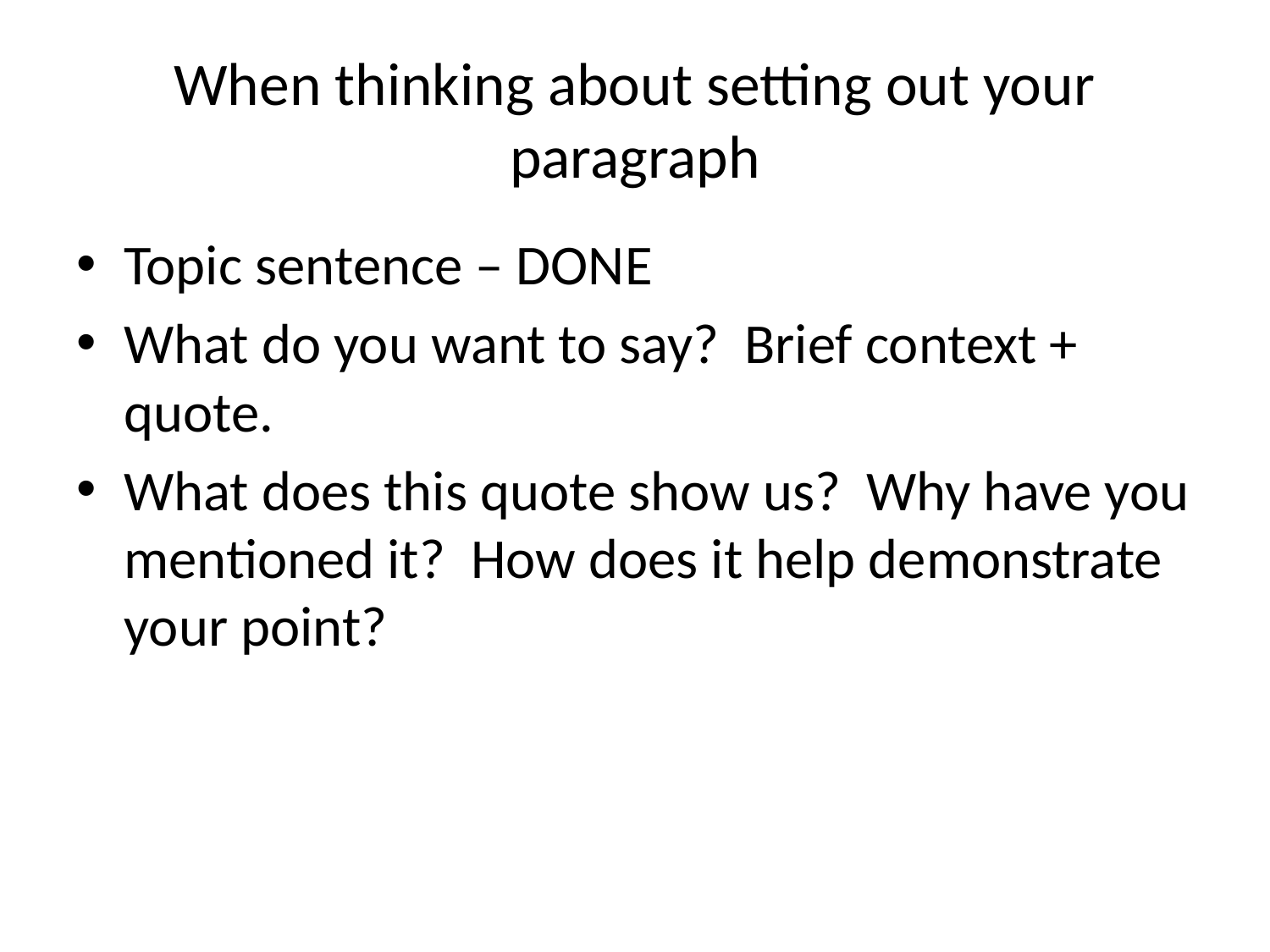

# When thinking about setting out your paragraph
Topic sentence – DONE
What do you want to say?  Brief context + quote.
What does this quote show us?  Why have you mentioned it?  How does it help demonstrate your point?